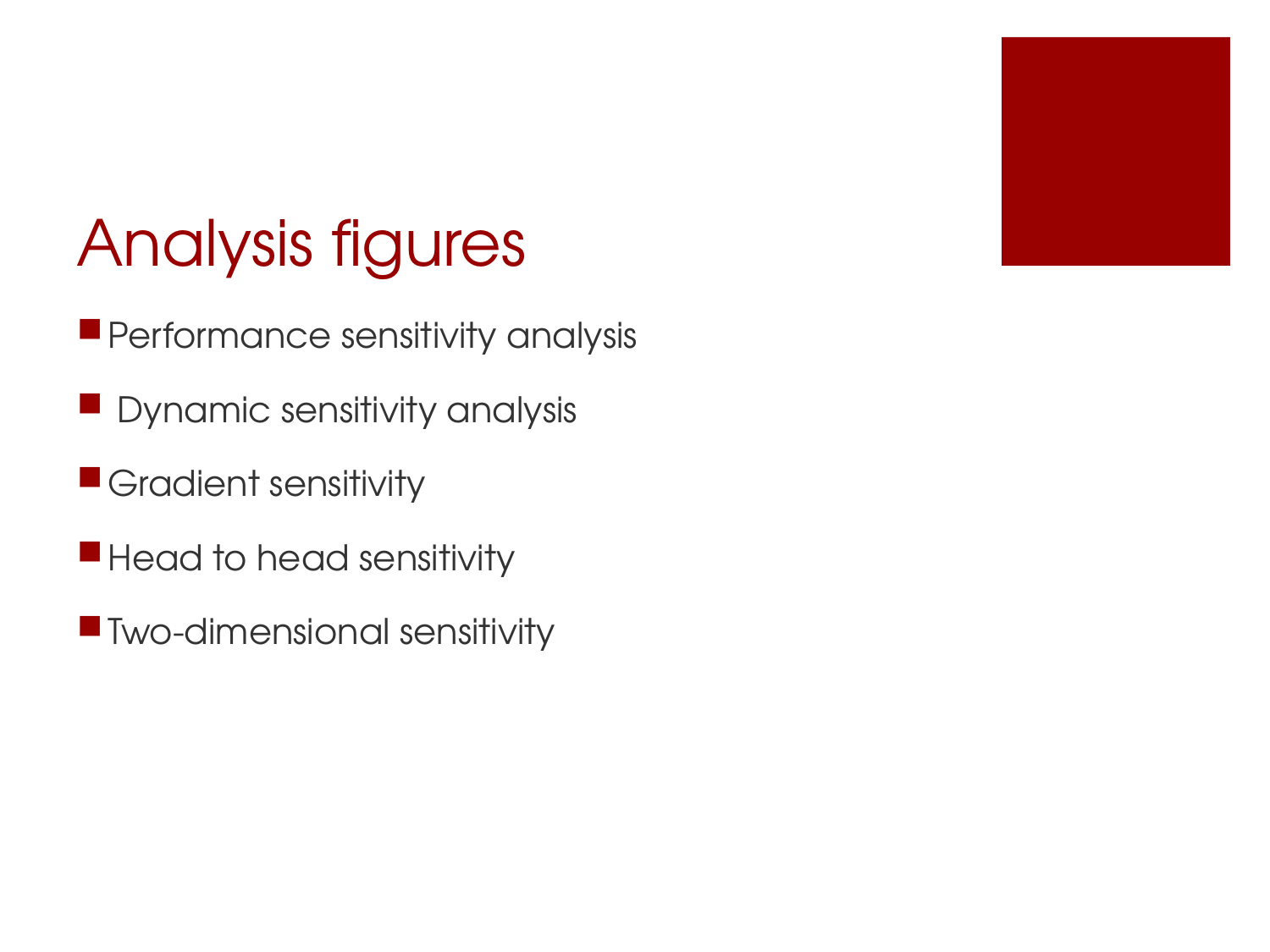

# Analysis figures
Performance sensitivity analysis
 Dynamic sensitivity analysis
Gradient sensitivity
Head to head sensitivity
Two-dimensional sensitivity